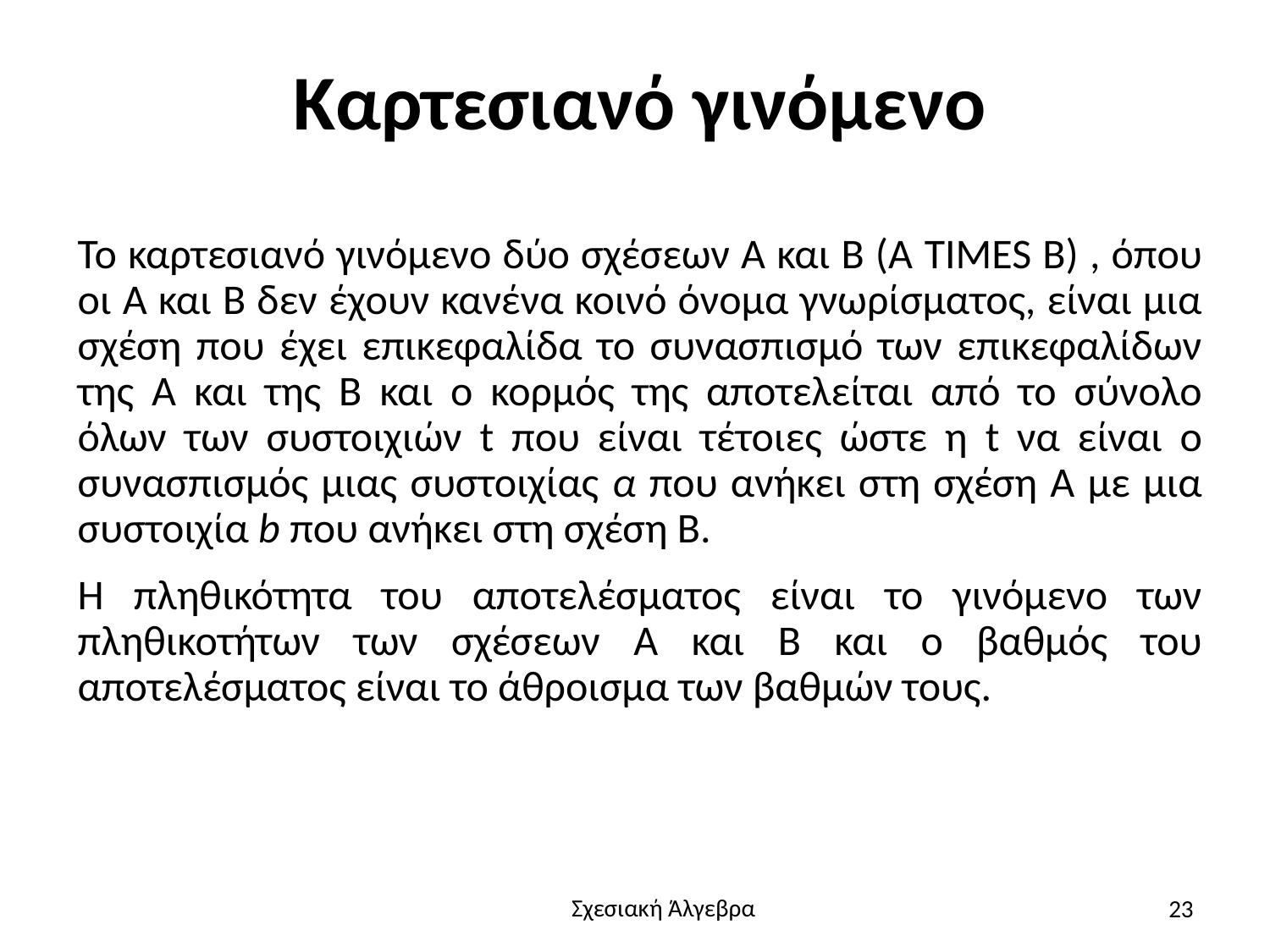

# Καρτεσιανό γινόμενο
Το καρτεσιανό γινόμενο δύο σχέσεων Α και Β (Α TIMES B) , όπου οι Α και Β δεν έχουν κανένα κοινό όνομα γνωρίσματος, είναι μια σχέση που έχει επικεφαλίδα το συνασπισμό των επικεφαλίδων της Α και της Β και ο κορμός της αποτελείται από το σύνολο όλων των συστοιχιών t που είναι τέτοιες ώστε η t να είναι ο συνασπισμός μιας συστοιχίας α που ανήκει στη σχέση Α με μια συστοιχία b που ανήκει στη σχέση Β.
Η πληθικότητα του αποτελέσματος είναι το γινόμενο των πληθικοτήτων των σχέσεων Α και Β και ο βαθμός του αποτελέσματος είναι το άθροισμα των βαθμών τους.
23
Σχεσιακή Άλγεβρα